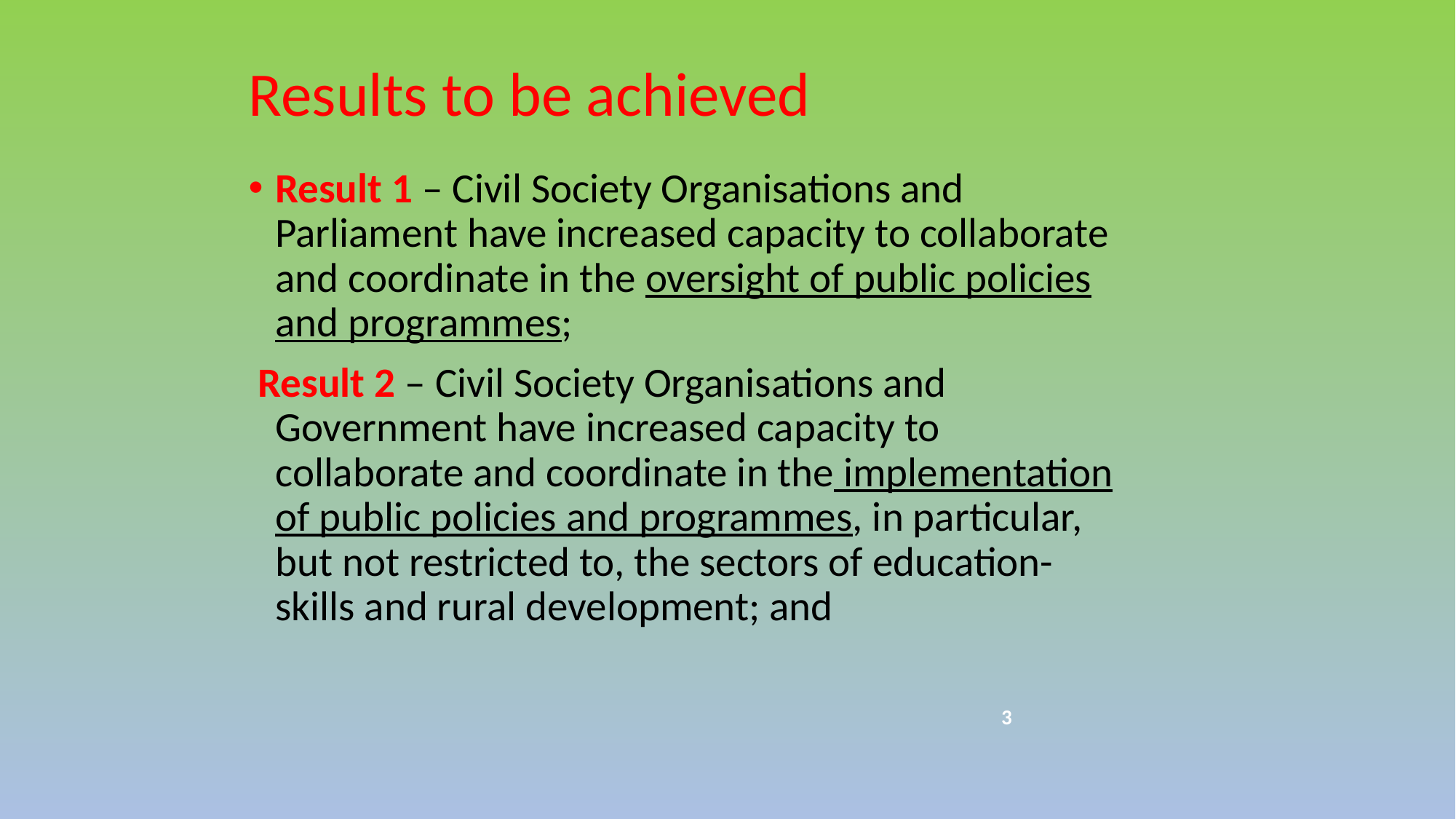

# Results to be achieved
Result 1 – Civil Society Organisations and Parliament have increased capacity to collaborate and coordinate in the oversight of public policies and programmes;
 Result 2 – Civil Society Organisations and Government have increased capacity to collaborate and coordinate in the implementation of public policies and programmes, in particular, but not restricted to, the sectors of education-skills and rural development; and

3